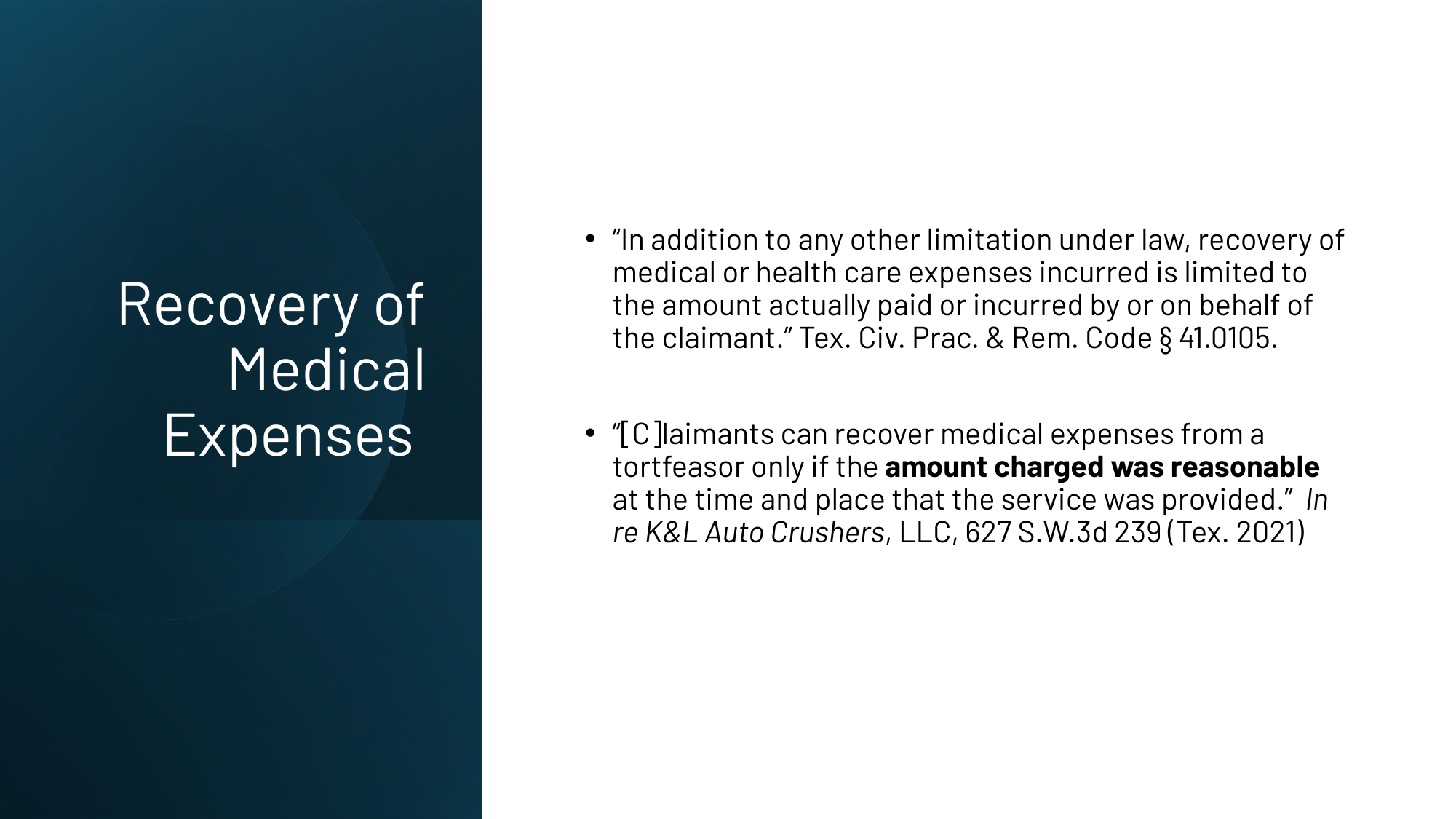

# Recovery of Medical Expenses

“In addition to any other limitation under law, recovery of medical or health care expenses incurred is limited to the amount actually paid or incurred by or on behalf of the claimant.” Tex. Civ. Prac. & Rem. Code § 41.0105.

“[C]laimants can recover medical expenses from a tortfeasor only if the amount charged was reasonable at the time and place that the service was provided.”  In re K&L Auto Crushers, LLC, 627 S.W.3d 239 (Tex. 2021)

VARGHESE SUMMERSETT